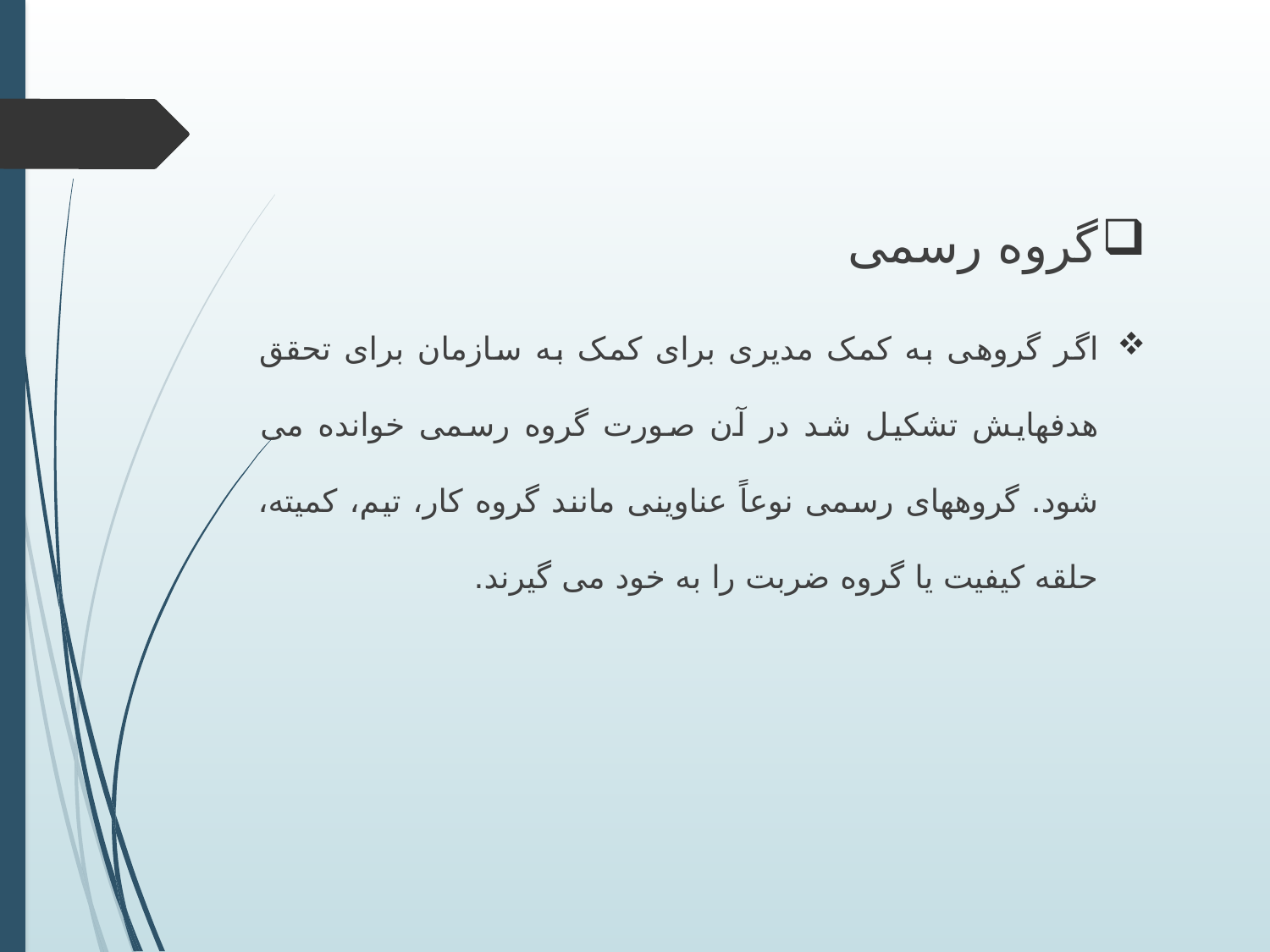

گروه رسمی
اگر گروهی به کمک مدیری برای کمک به سازمان برای تحقق هدفهایش تشکیل شد در آن صورت گروه رسمی خوانده می شود. گروههای رسمی نوعاً عناوینی مانند گروه کار، تیم، کمیته، حلقه کیفیت یا گروه ضربت را به خود می گیرند.